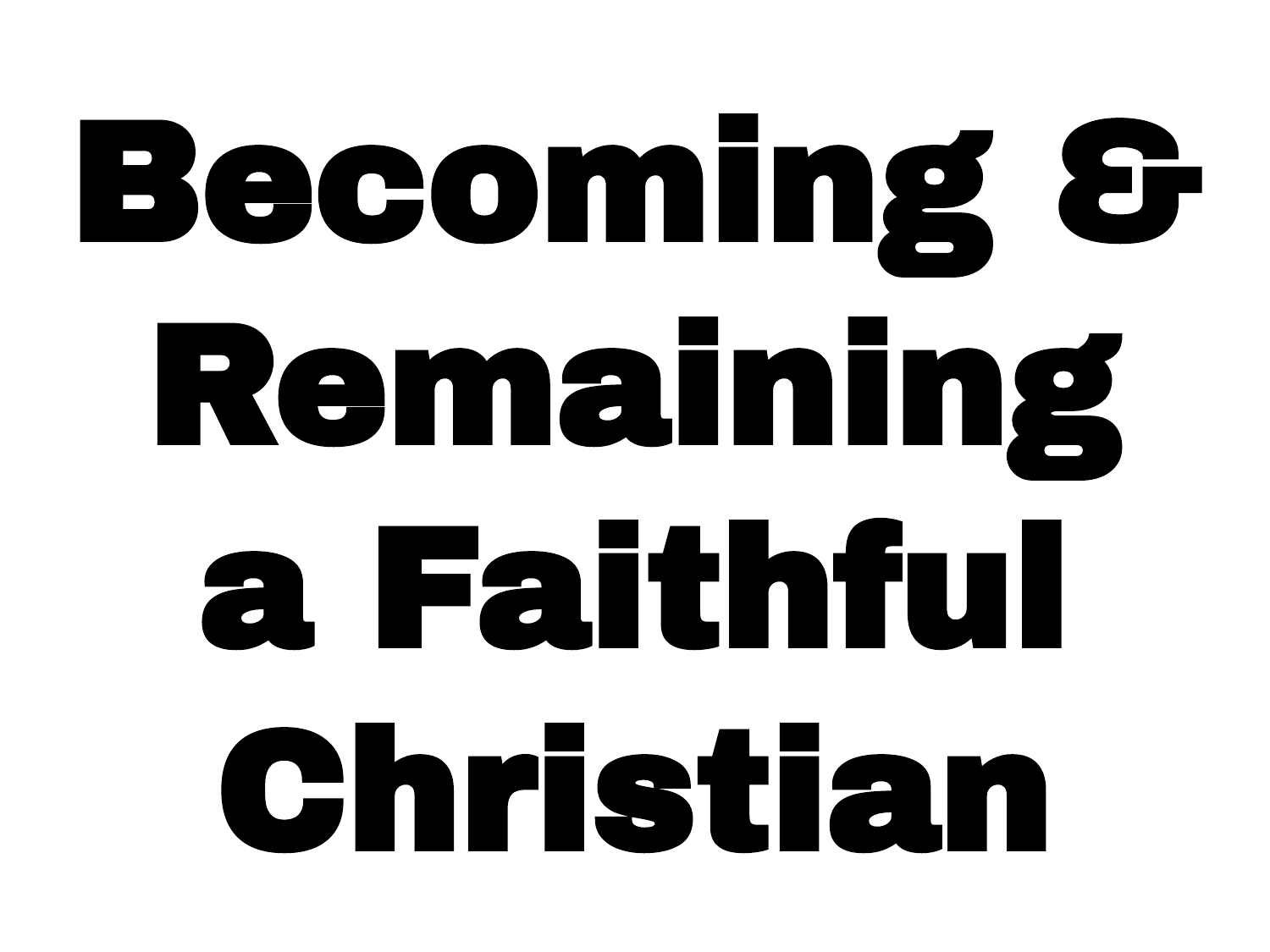

# Becoming & Remaining a Faithful Christian